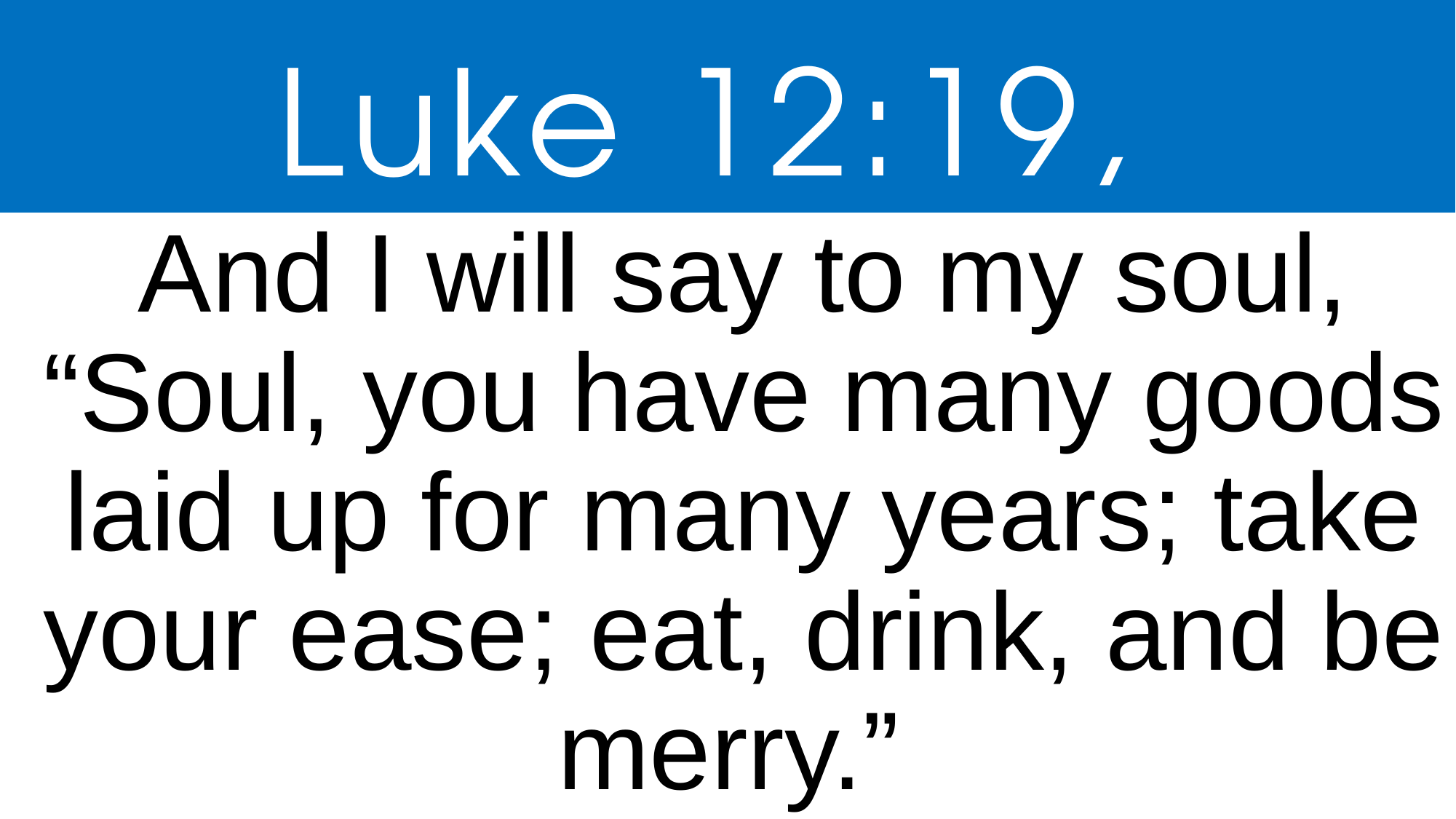

Luke 12:19,
And I will say to my soul, “Soul, you have many goods laid up for many years; take your ease; eat, drink, and be merry.”